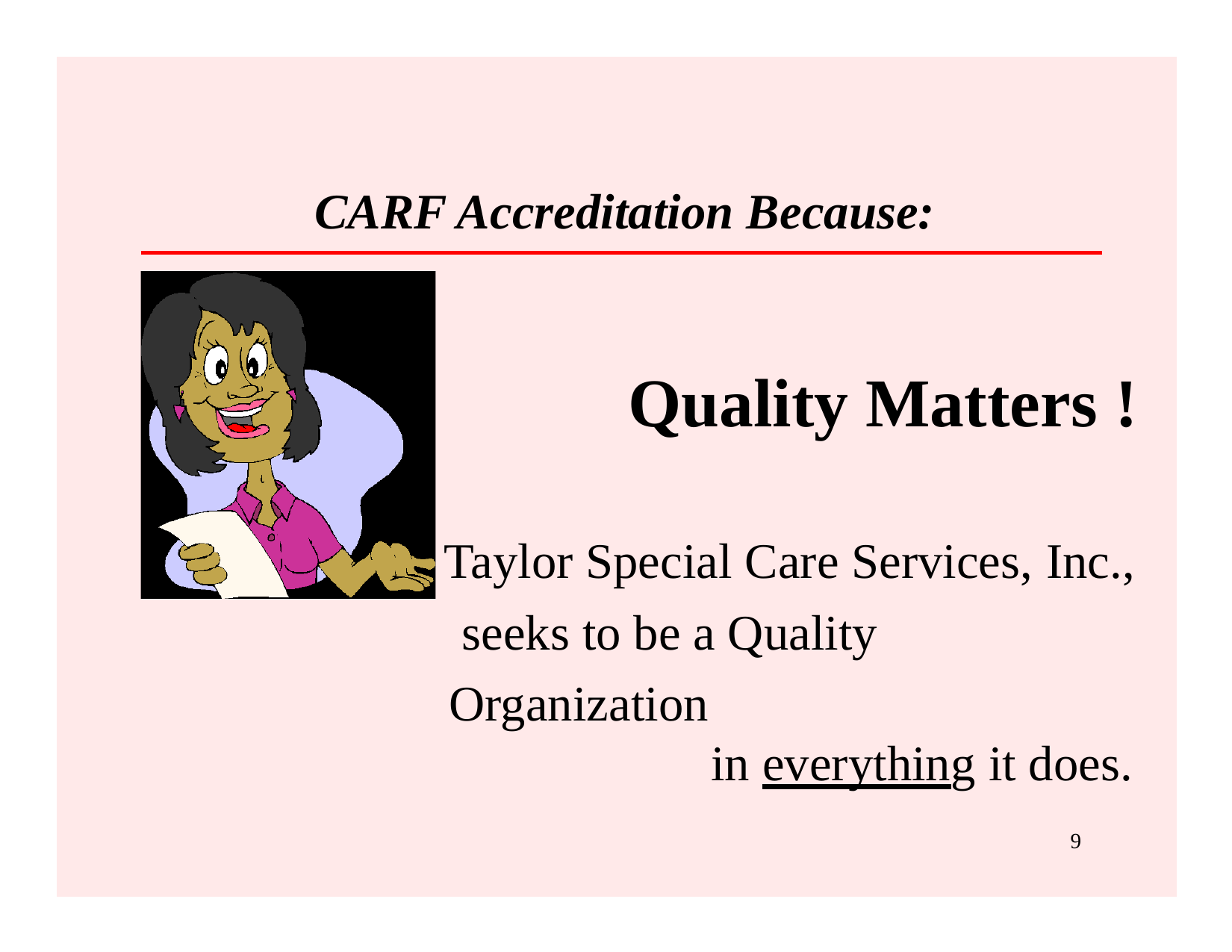

# CARF Accreditation Because:

Quality Matters !

Taylor Special Care Services, Inc.,  seeks to be a Quality Organization
in everything it does.
9